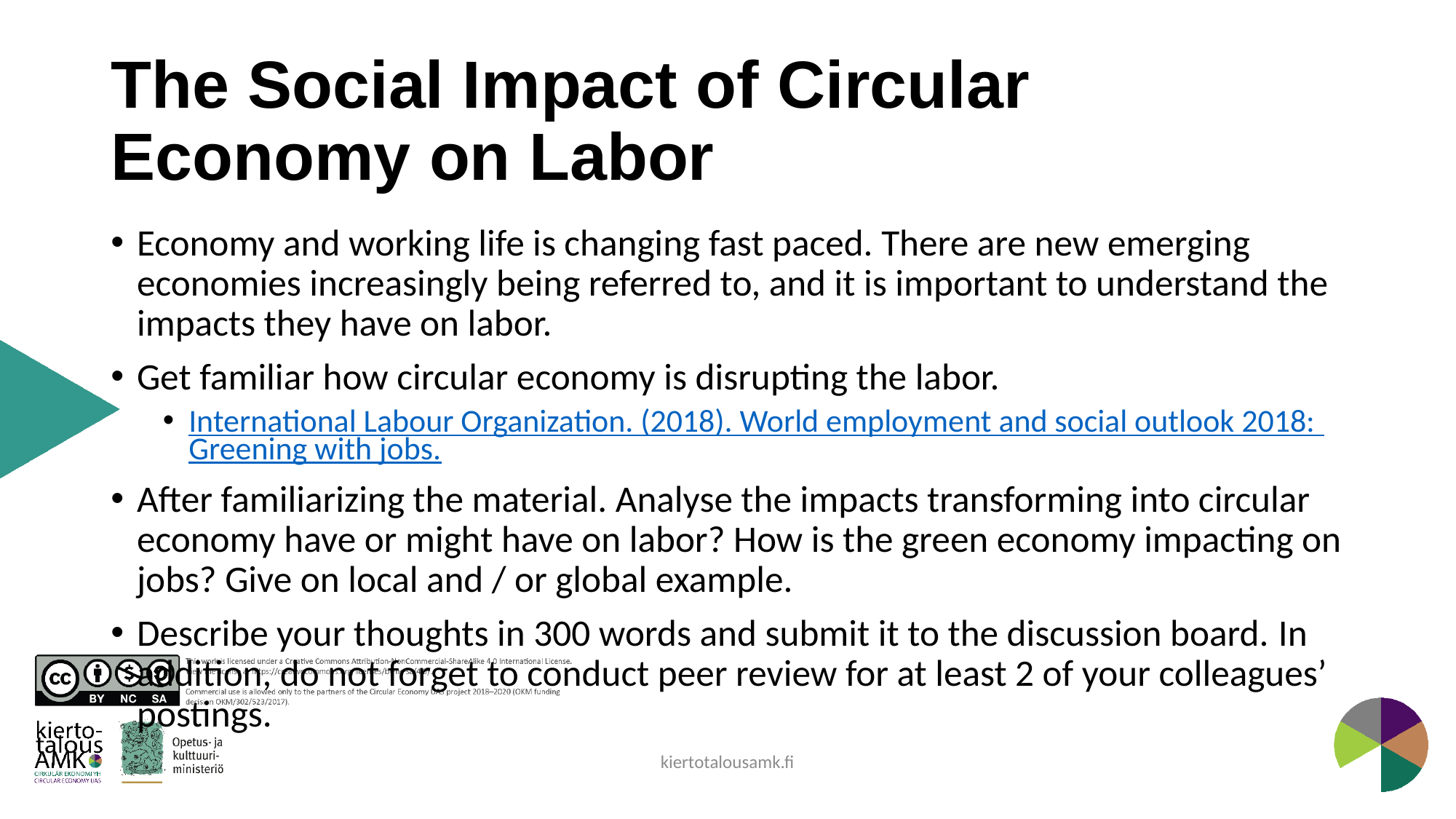

# The Social Impact of Circular Economy on Labor
Economy and working life is changing fast paced. There are new emerging economies increasingly being referred to, and it is important to understand the impacts they have on labor.
Get familiar how circular economy is disrupting the labor.
International Labour Organization. (2018). World employment and social outlook 2018: Greening with jobs.
After familiarizing the material. Analyse the impacts transforming into circular economy have or might have on labor? How is the green economy impacting on jobs? Give on local and / or global example.
Describe your thoughts in 300 words and submit it to the discussion board. In addition, do not forget to conduct peer review for at least 2 of your colleagues’ postings.

kiertotalousamk.fi